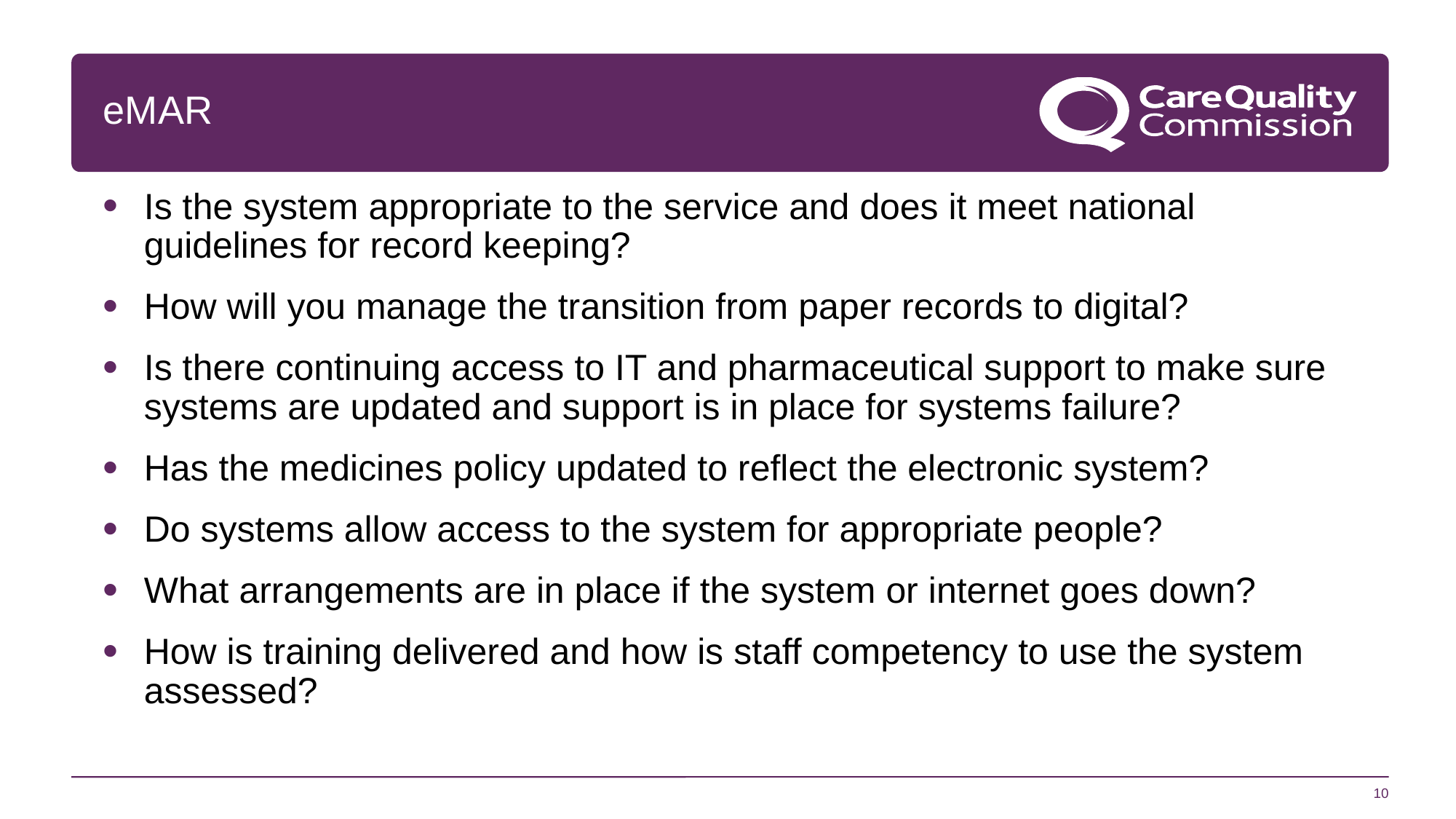

# eMAR
Is the system appropriate to the service and does it meet national guidelines for record keeping?
How will you manage the transition from paper records to digital?
Is there continuing access to IT and pharmaceutical support to make sure systems are updated and support is in place for systems failure?
Has the medicines policy updated to reflect the electronic system?
Do systems allow access to the system for appropriate people?
What arrangements are in place if the system or internet goes down?
How is training delivered and how is staff competency to use the system assessed?

10